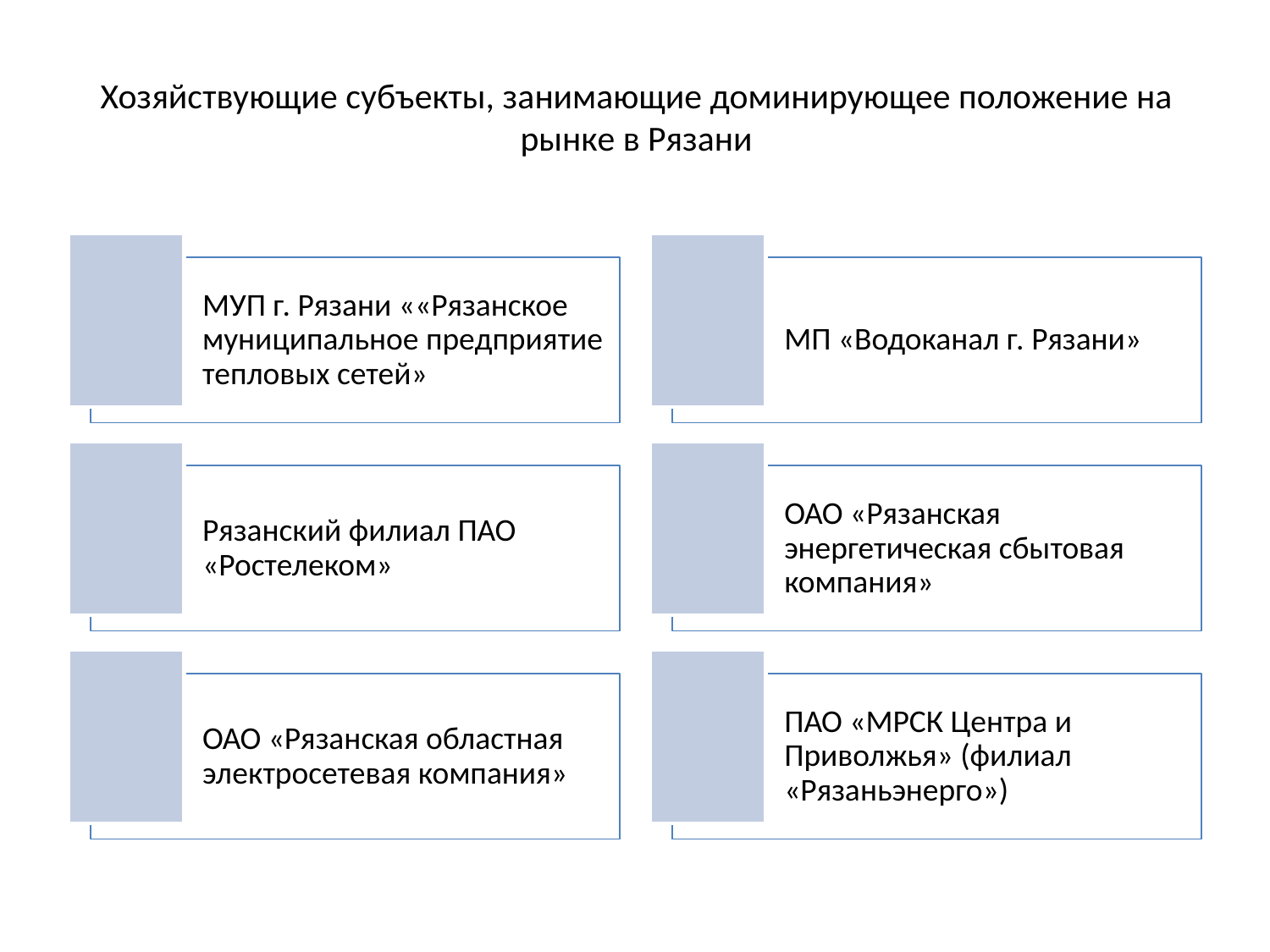

# Хозяйствующие субъекты, занимающие доминирующее положение на рынке в Рязани
МУП г. Рязани ««Рязанское муниципальное предприятие тепловых сетей»
МП «Водоканал г. Рязани»
Рязанский филиал ПАО «Ростелеком»
ОАО «Рязанская энергетическая сбытовая компания»
ОАО «Рязанская областная электросетевая компания»
ПАО «МРСК Центра и Приволжья» (филиал «Рязаньэнерго»)